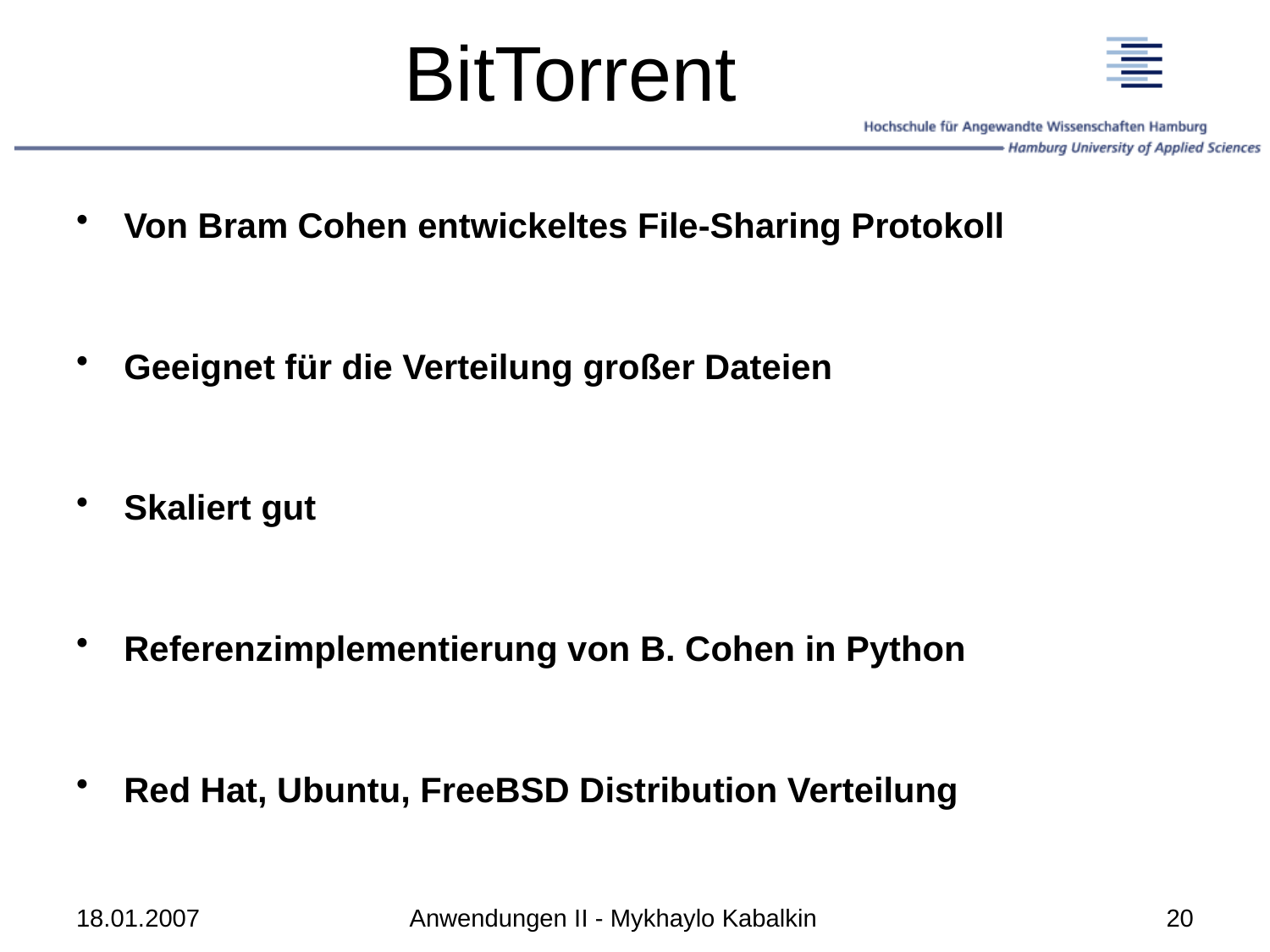

# BitTorrent
Von Bram Cohen entwickeltes File-Sharing Protokoll

Geeignet für die Verteilung großer Dateien

Skaliert gut

Referenzimplementierung von B. Cohen in Python

Red Hat, Ubuntu, FreeBSD Distribution Verteilung

18.01.2007
Anwendungen II - Mykhaylo Kabalkin
20